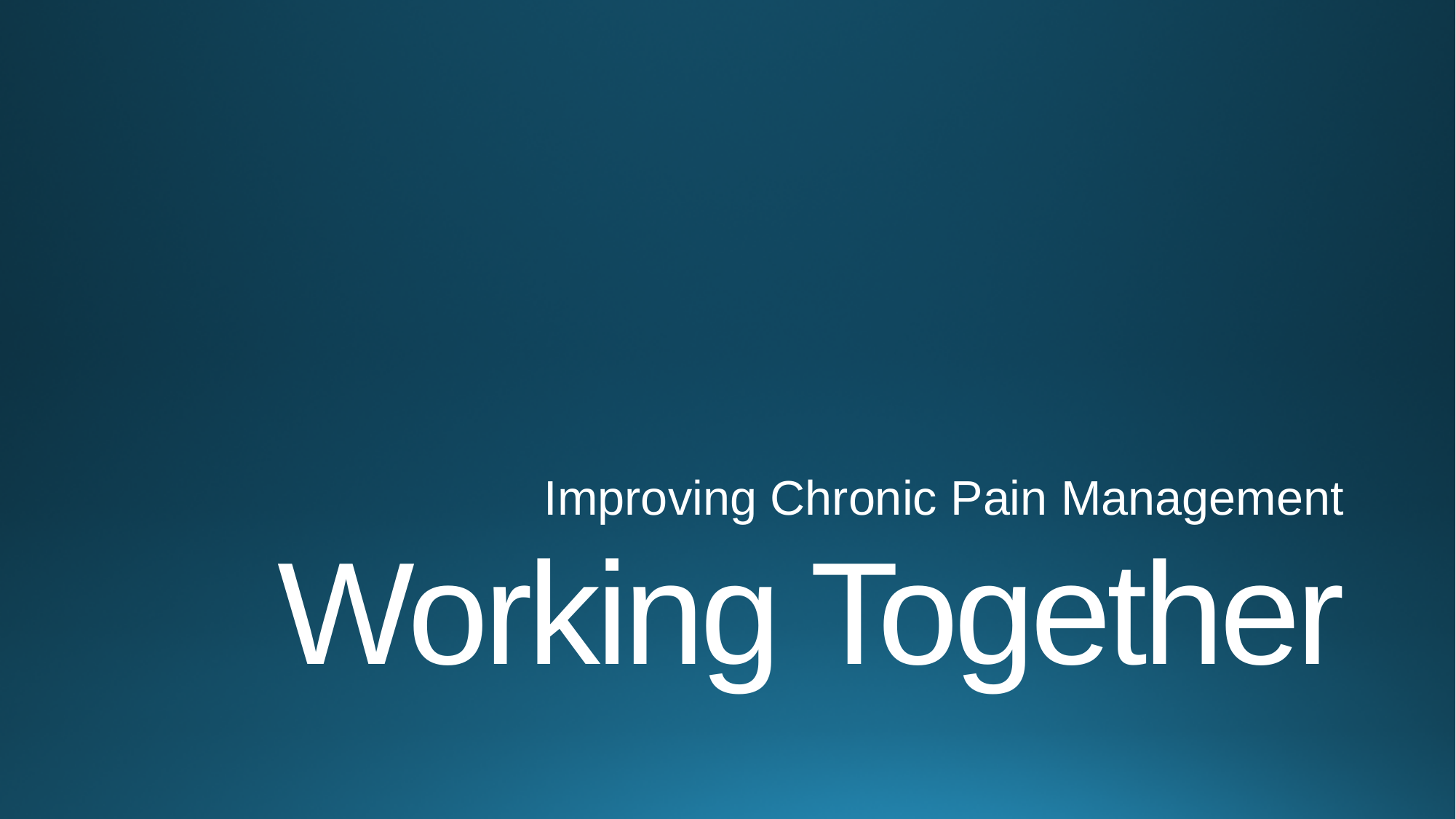

Improving Chronic Pain Management
# Working Together